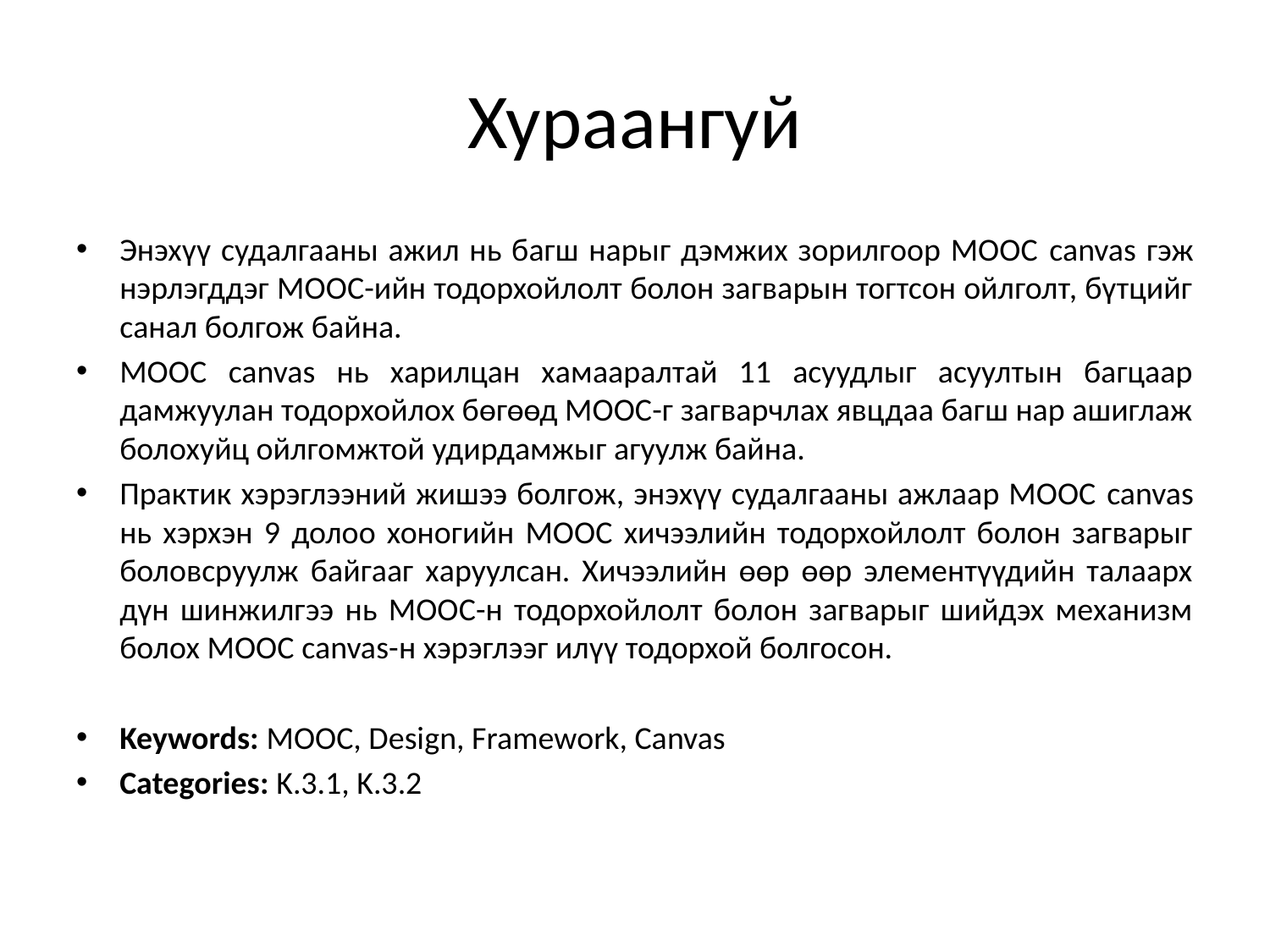

# Хураангуй
Энэхүү судалгааны ажил нь багш нарыг дэмжих зорилгоор МООС canvas гэж нэрлэгддэг МООС-ийн тодорхойлолт болон загварын тогтсон ойлголт, бүтцийг санал болгож байна.
МООС canvas нь харилцан хамааралтай 11 асуудлыг асуултын багцаар дамжуулан тодорхойлох бөгөөд МООС-г загварчлах явцдаа багш нар ашиглаж болохуйц ойлгомжтой удирдамжыг агуулж байна.
Практик хэрэглээний жишээ болгож, энэхүү судалгааны ажлаар МООС canvas нь хэрхэн 9 долоо хоногийн МООС хичээлийн тодорхойлолт болон загварыг боловсруулж байгааг харуулсан. Хичээлийн өөр өөр элементүүдийн талаарх дүн шинжилгээ нь МООС-н тодорхойлолт болон загварыг шийдэх механизм болох МООС canvas-н хэрэглээг илүү тодорхой болгосон.

Keywords: MOOC, Design, Framework, Canvas
Categories: K.3.1, K.3.2